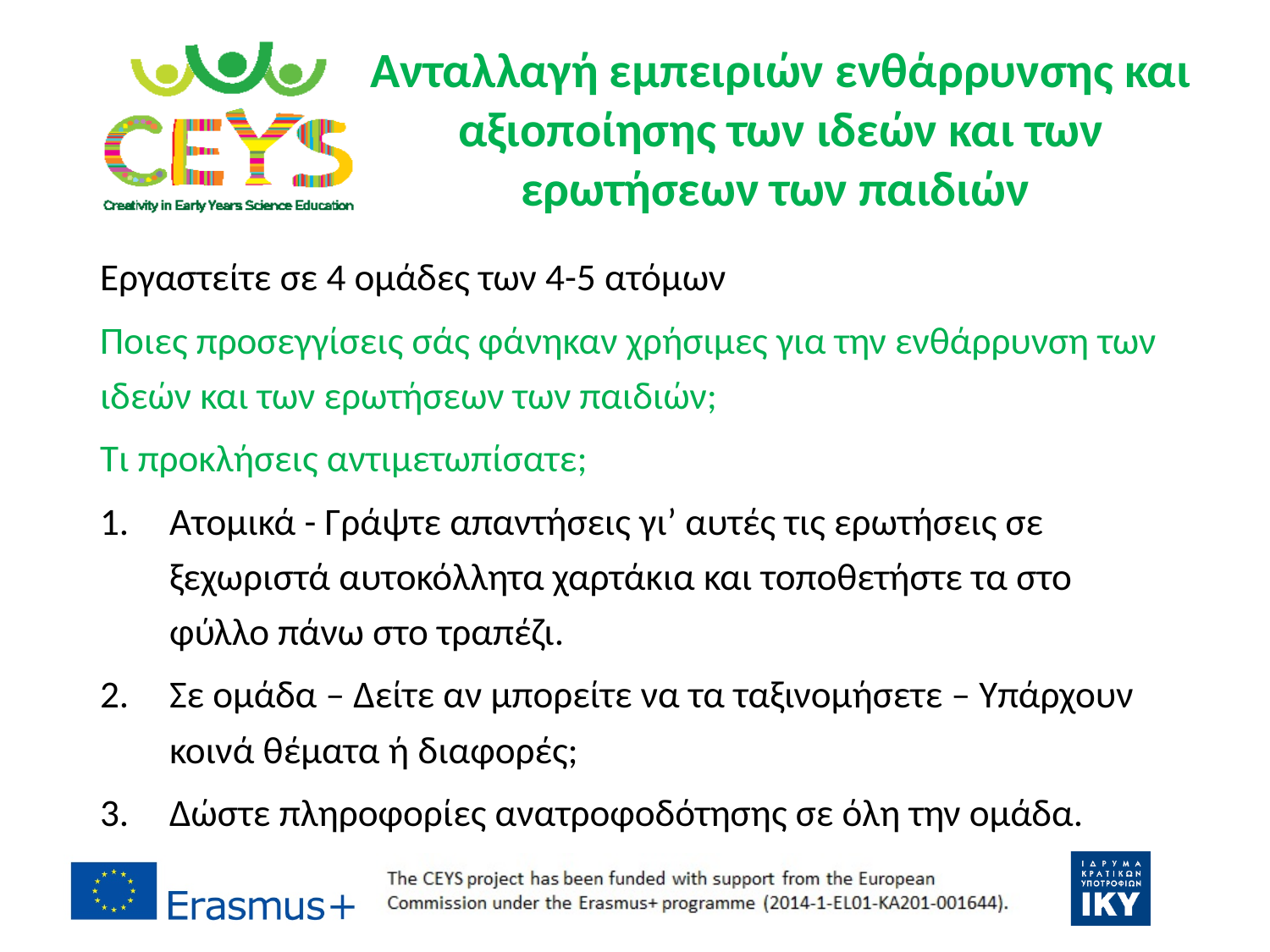

# Ανταλλαγή εμπειριών ενθάρρυνσης και αξιοποίησης των ιδεών και των ερωτήσεων των παιδιών
Εργαστείτε σε 4 ομάδες των 4-5 ατόμων
Ποιες προσεγγίσεις σάς φάνηκαν χρήσιμες για την ενθάρρυνση των ιδεών και των ερωτήσεων των παιδιών;
Τι προκλήσεις αντιμετωπίσατε;
Ατομικά - Γράψτε απαντήσεις γι’ αυτές τις ερωτήσεις σε ξεχωριστά αυτοκόλλητα χαρτάκια και τοποθετήστε τα στο φύλλο πάνω στο τραπέζι.
Σε ομάδα – Δείτε αν μπορείτε να τα ταξινομήσετε – Υπάρχουν κοινά θέματα ή διαφορές;
Δώστε πληροφορίες ανατροφοδότησης σε όλη την ομάδα.